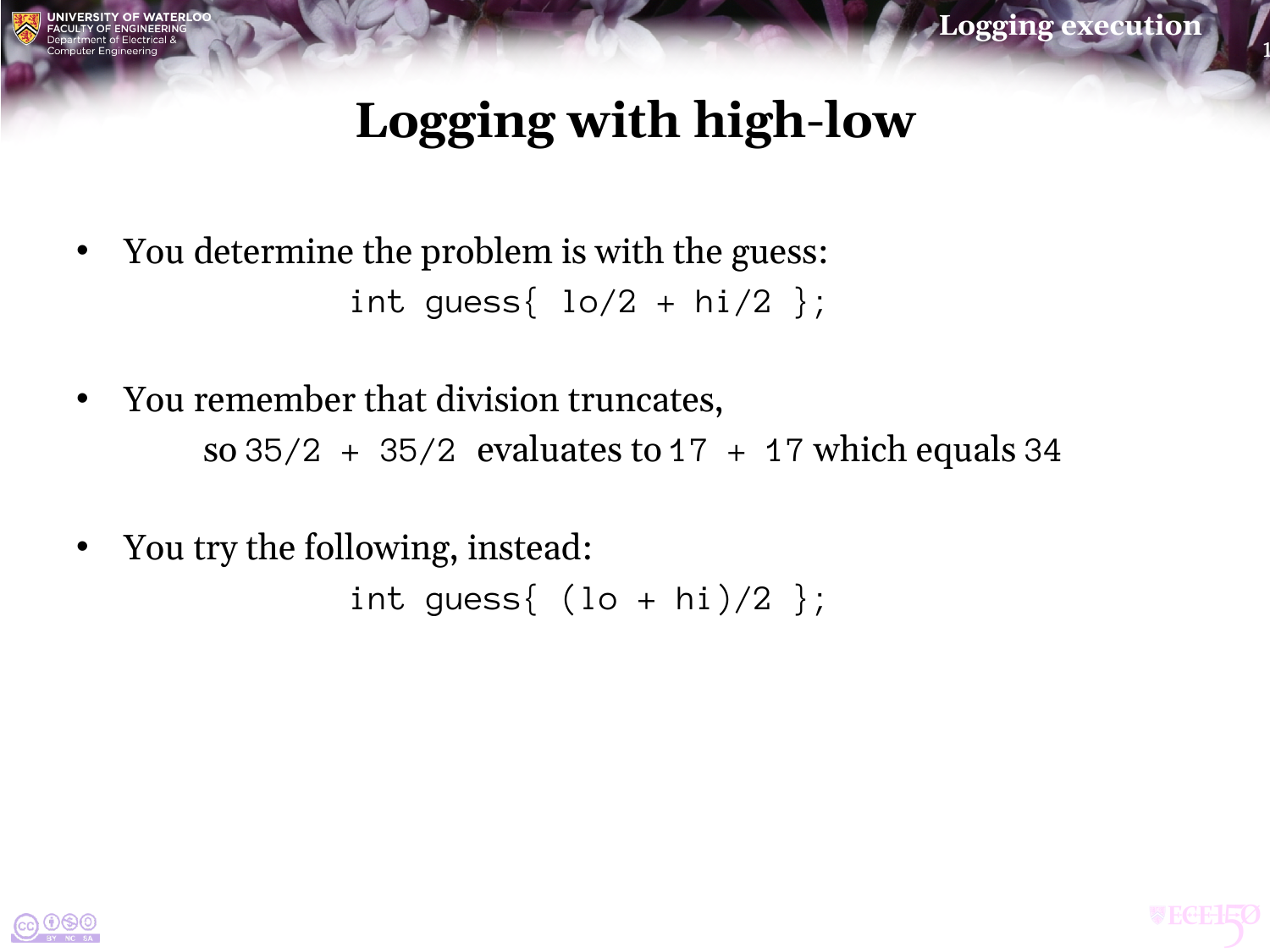

# Logging with high-low
You determine the problem is with the guess:
		 int guess{ lo/2 + hi/2 };

You remember that division truncates,
	so 35/2 + 35/2 evaluates to 17 + 17 which equals 34

You try the following, instead:
		 int guess{ (lo + hi)/2 };